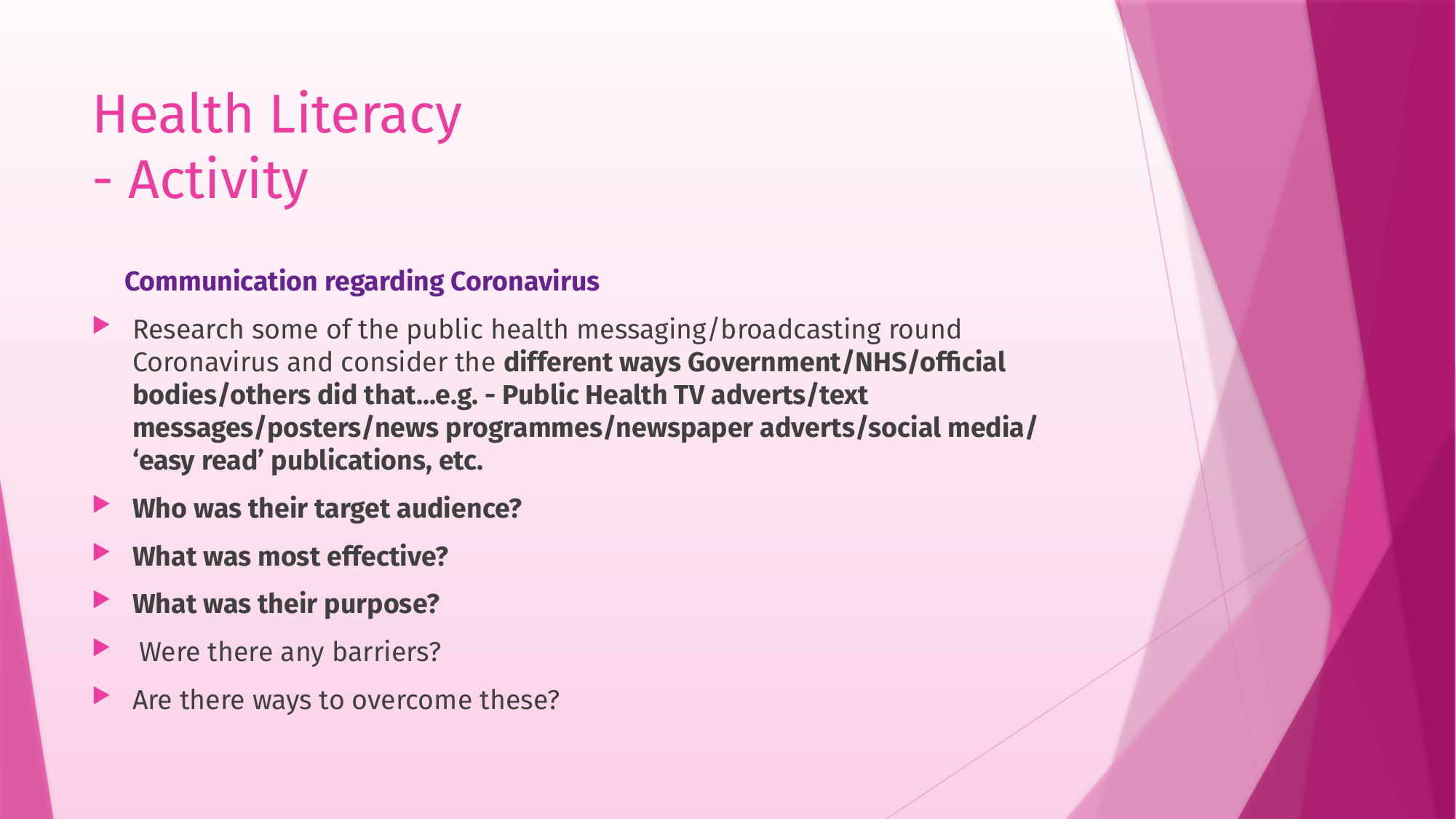

# Health Literacy - Activity
     Communication regarding Coronavirus
Research some of the public health messaging/broadcasting round Coronavirus and consider the different ways Government/NHS/official bodies/others did that...e.g. - Public Health TV adverts/text messages/posters/news programmes/newspaper adverts/social media/ ‘easy read’ publications, etc.
Who was their target audience?
What was most effective?
What was their purpose?
 Were there any barriers?
Are there ways to overcome these?